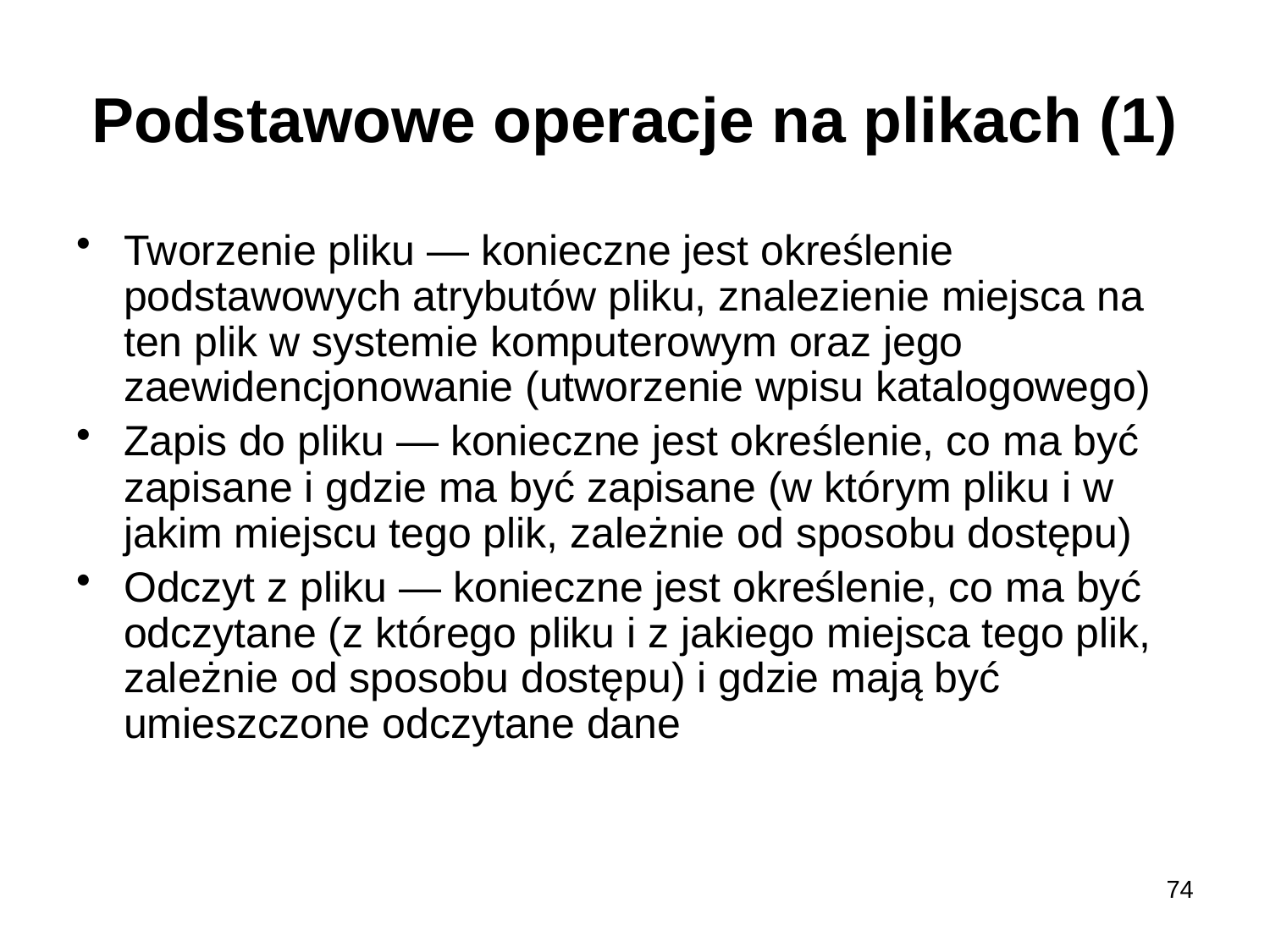

# Podstawowe operacje na plikach (1)
Tworzenie pliku — konieczne jest określenie podstawowych atrybutów pliku, znalezienie miejsca na ten plik w systemie komputerowym oraz jego zaewidencjonowanie (utworzenie wpisu katalogowego)
Zapis do pliku — konieczne jest określenie, co ma być zapisane i gdzie ma być zapisane (w którym pliku i w jakim miejscu tego plik, zależnie od sposobu dostępu)
Odczyt z pliku — konieczne jest określenie, co ma być odczytane (z którego pliku i z jakiego miejsca tego plik, zależnie od sposobu dostępu) i gdzie mają być umieszczone odczytane dane
74